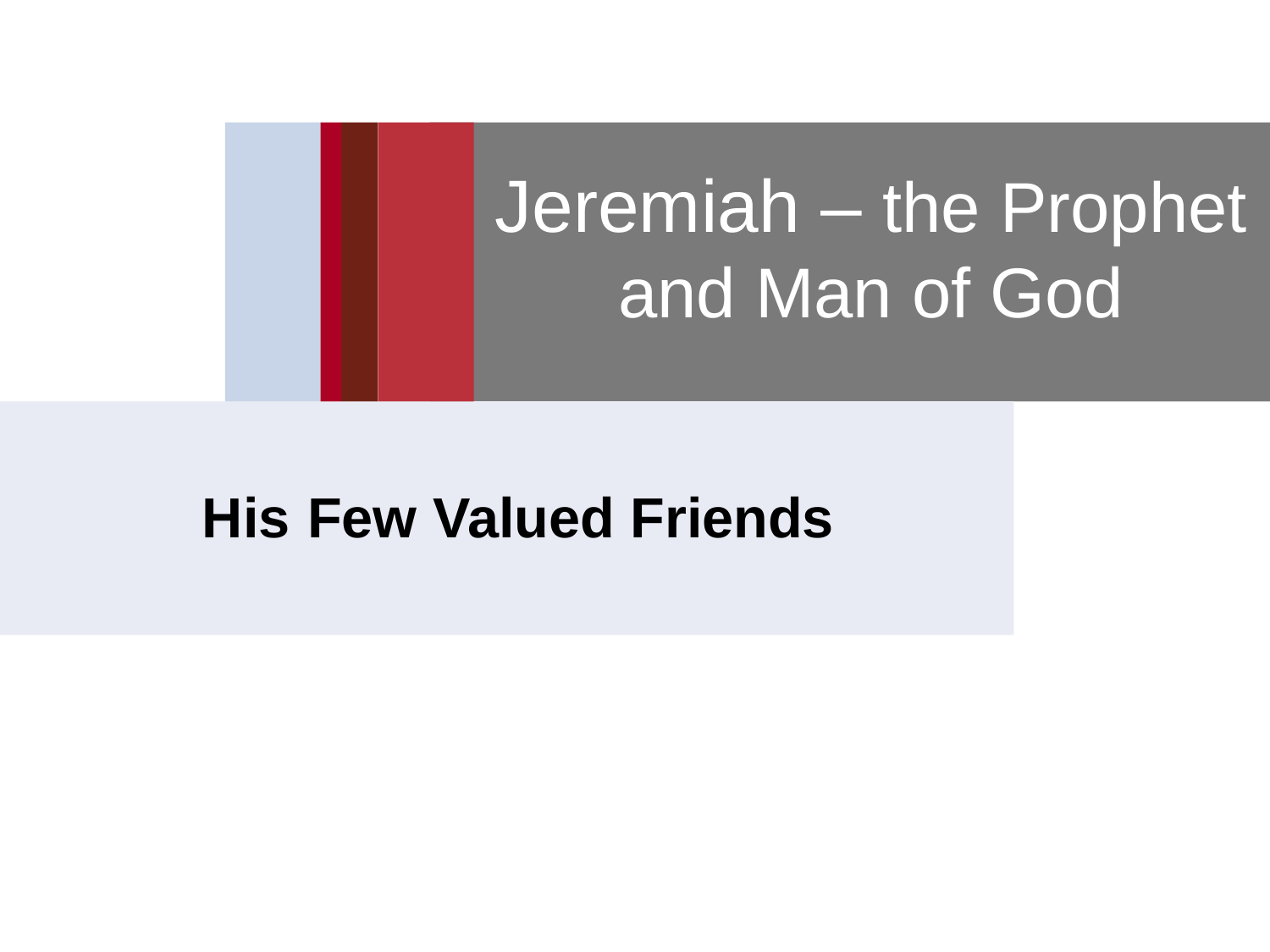

# Jeremiah – the Prophet and Man of God
His Few Valued Friends